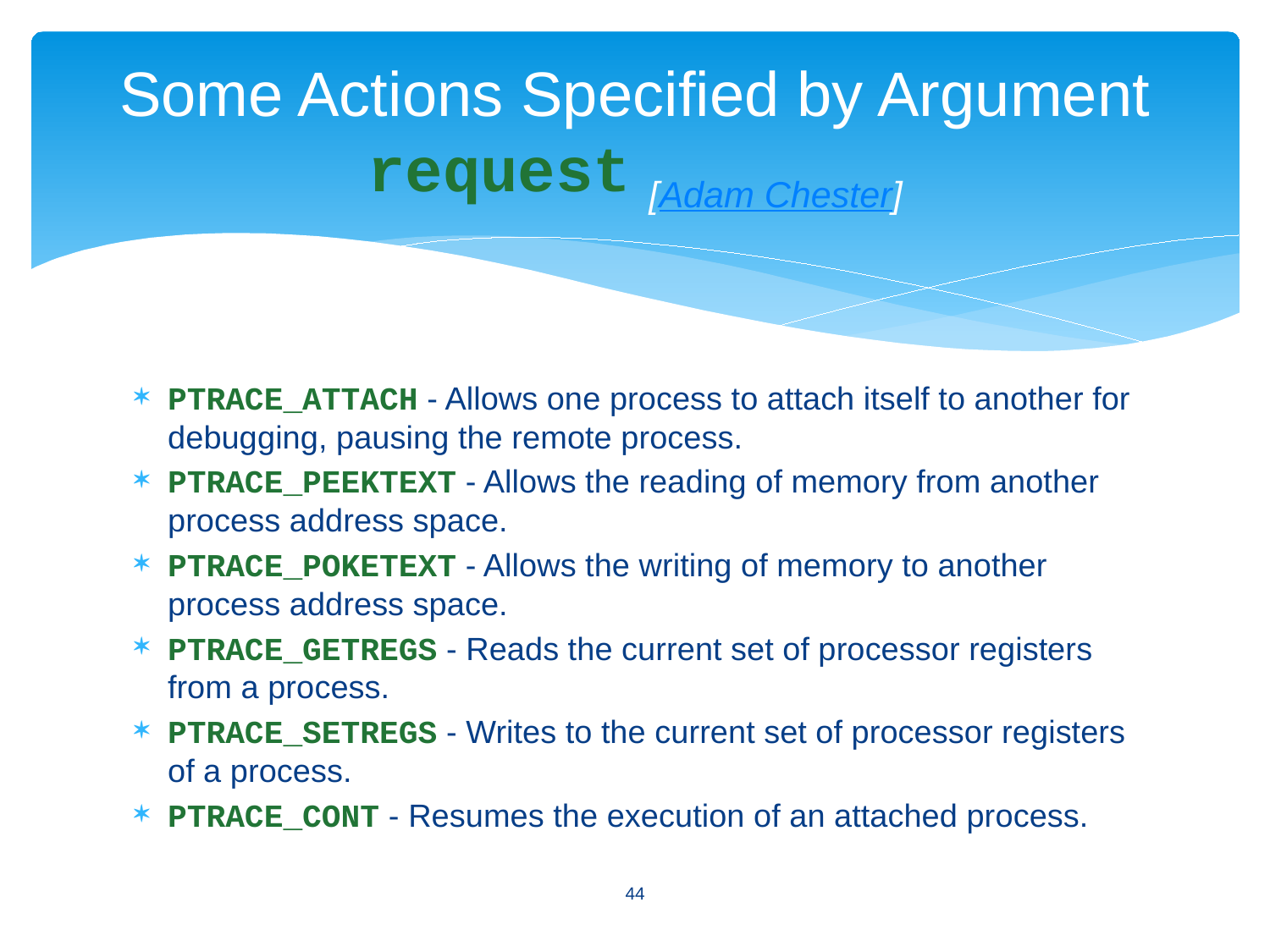

# Some Actions Specified by Argument request [Adam Chester]
PTRACE_ATTACH - Allows one process to attach itself to another for debugging, pausing the remote process.
PTRACE_PEEKTEXT - Allows the reading of memory from another process address space.
PTRACE_POKETEXT - Allows the writing of memory to another process address space.
PTRACE_GETREGS - Reads the current set of processor registers from a process.
PTRACE_SETREGS - Writes to the current set of processor registers of a process.
PTRACE_CONT - Resumes the execution of an attached process.

44